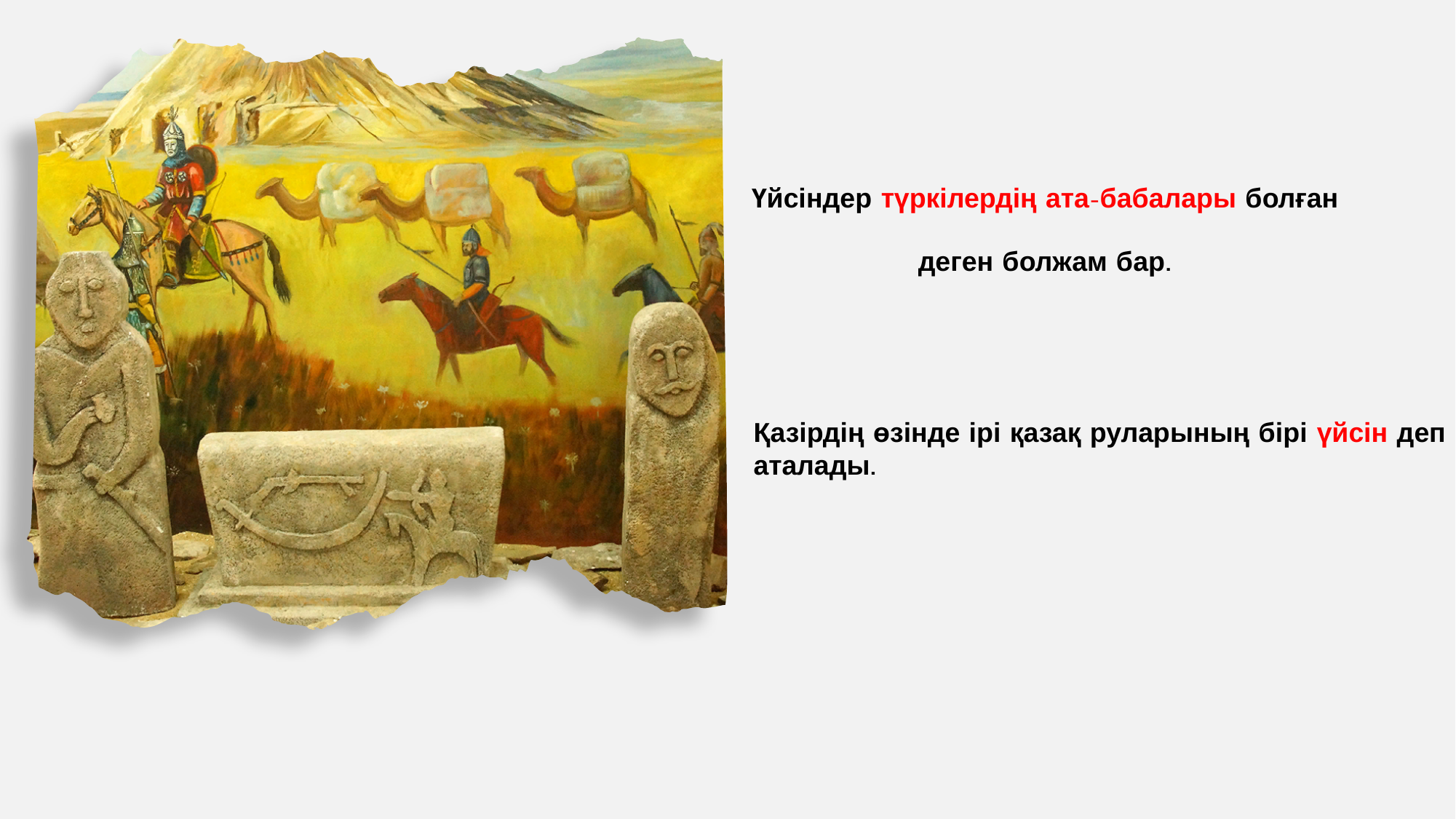

Үйсіндер түркілердің ата-бабалары болған деген болжам бар.
Қазірдің өзінде ірі қазақ руларының бірі үйсін деп аталады.